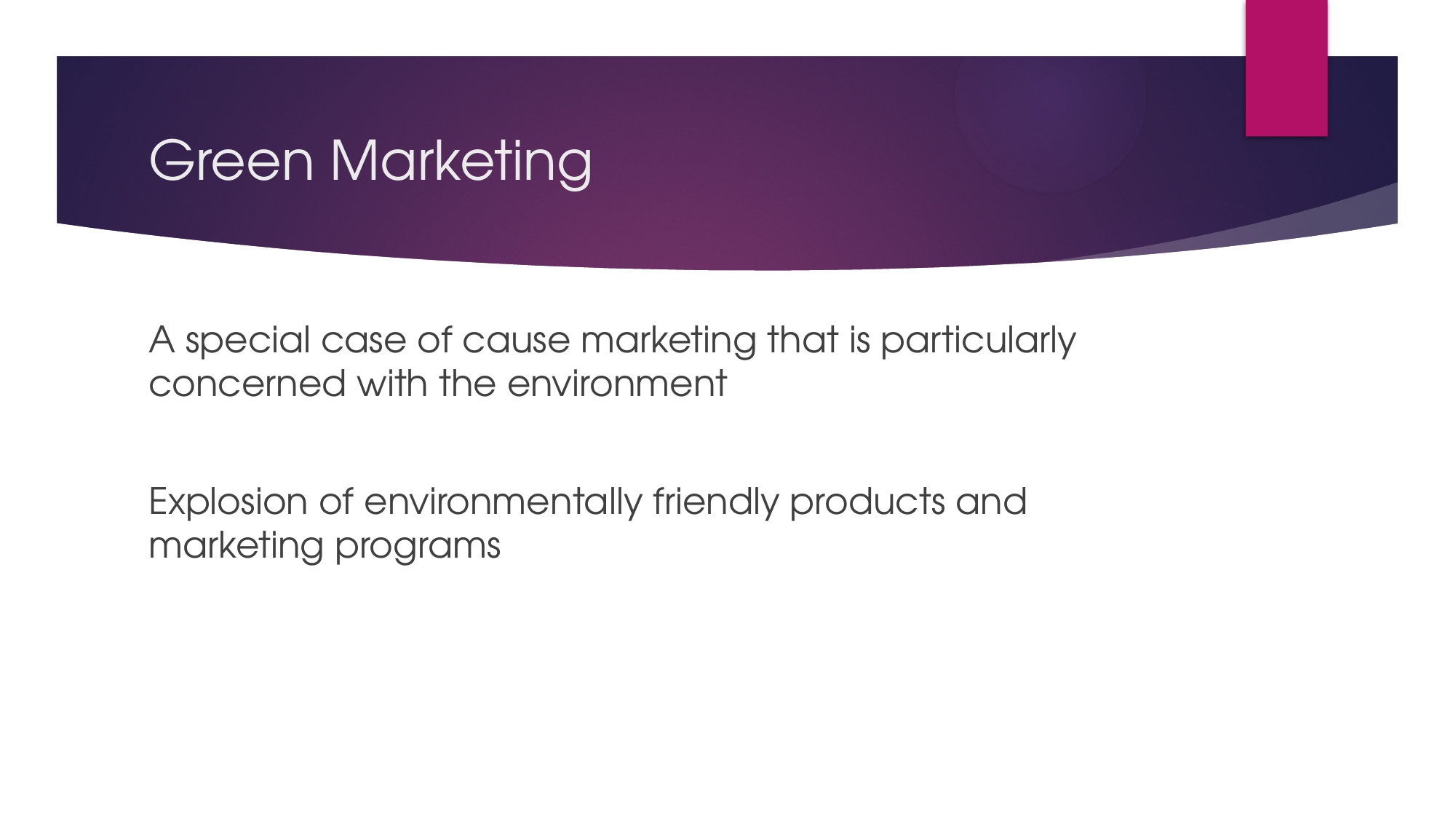

# Green Marketing
A special case of cause marketing that is particularly concerned with the environment

Explosion of environmentally friendly products and marketing programs